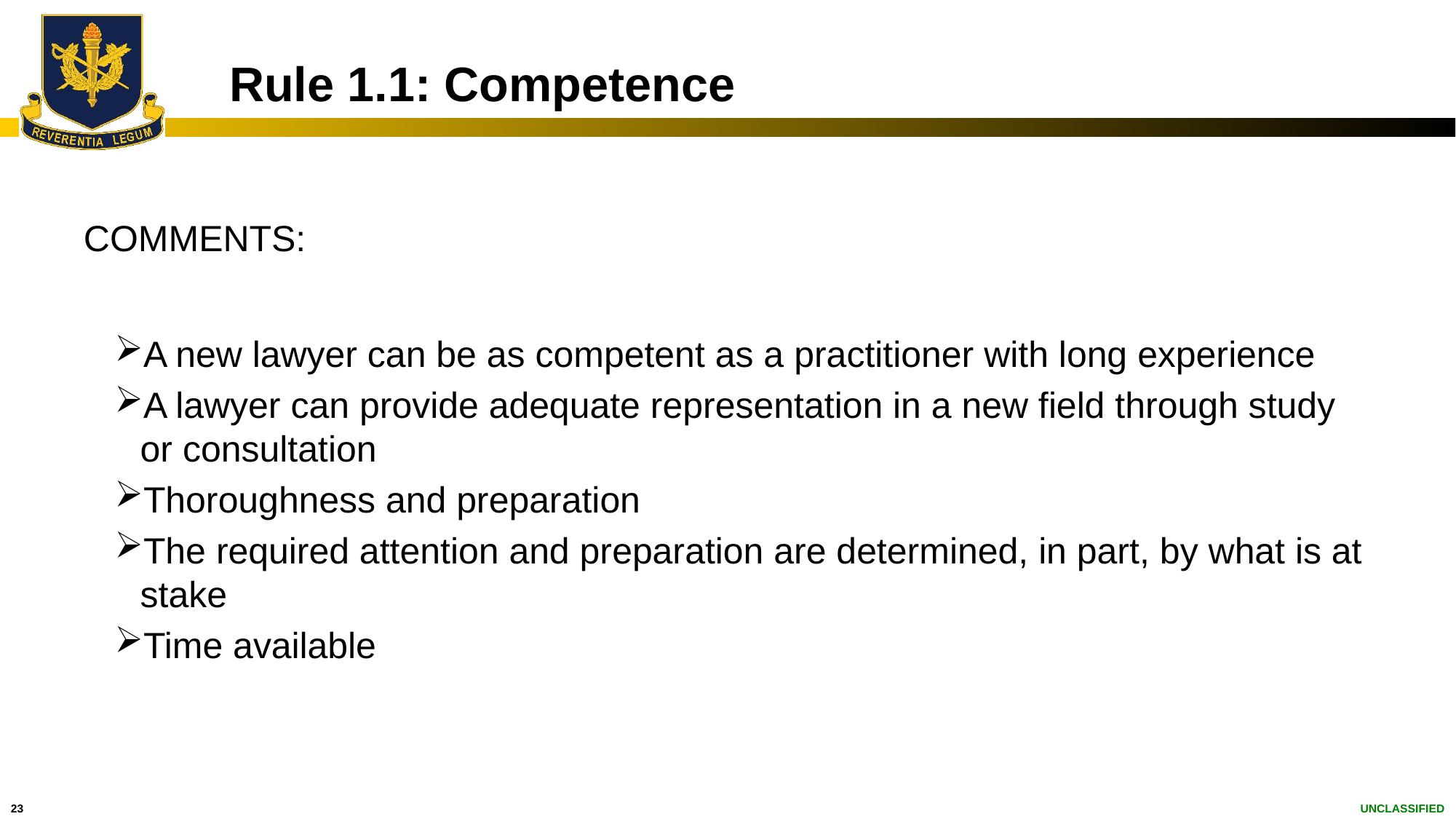

# Rule 1.1: Competence
COMMENTS:

A new lawyer can be as competent as a practitioner with long experience
A lawyer can provide adequate representation in a new field through study or consultation
Thoroughness and preparation
The required attention and preparation are determined, in part, by what is at stake
Time available